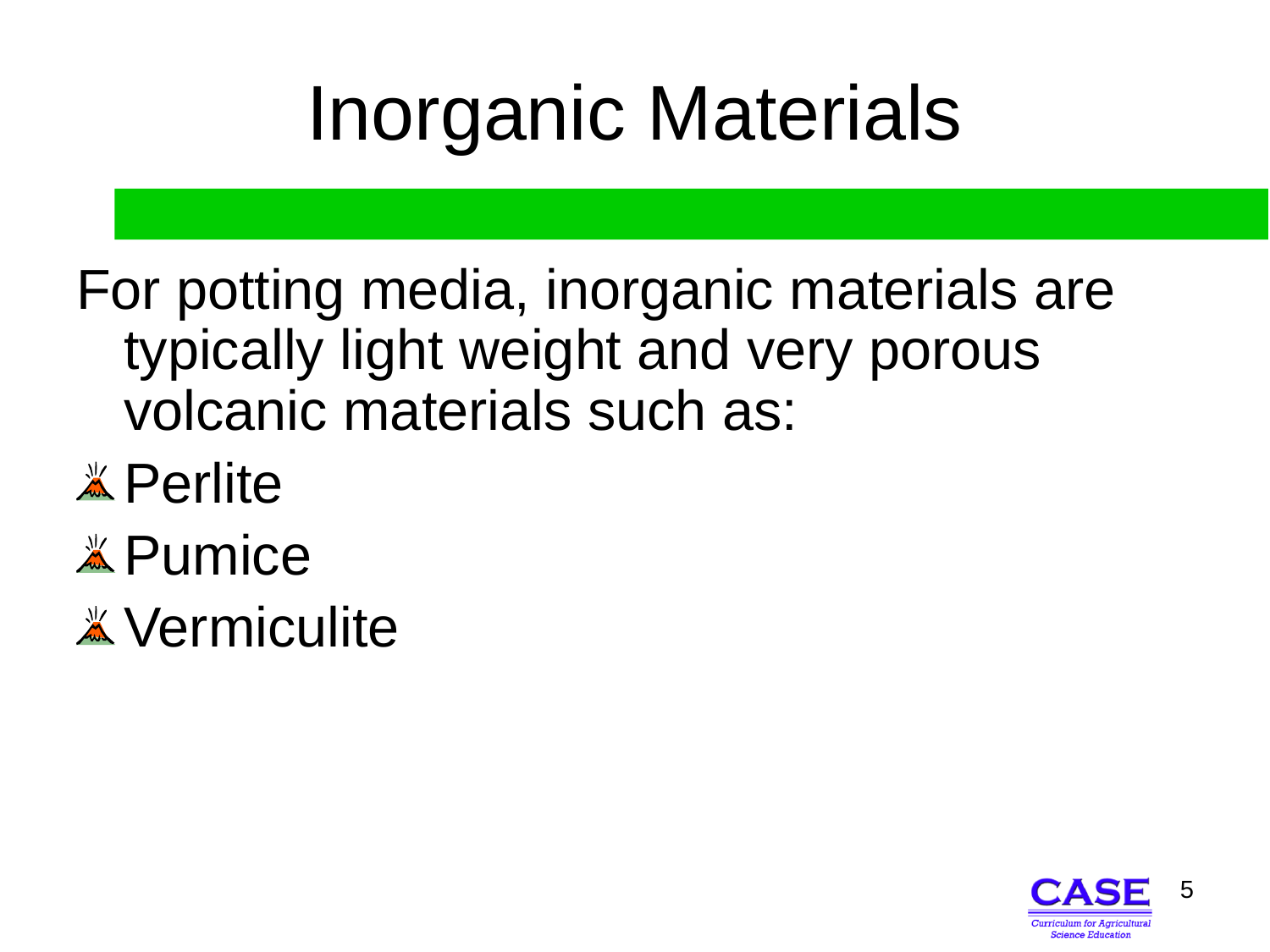

# Inorganic Materials
For potting media, inorganic materials are typically light weight and very porous volcanic materials such as:
Perlite
Pumice
Vermiculite
5